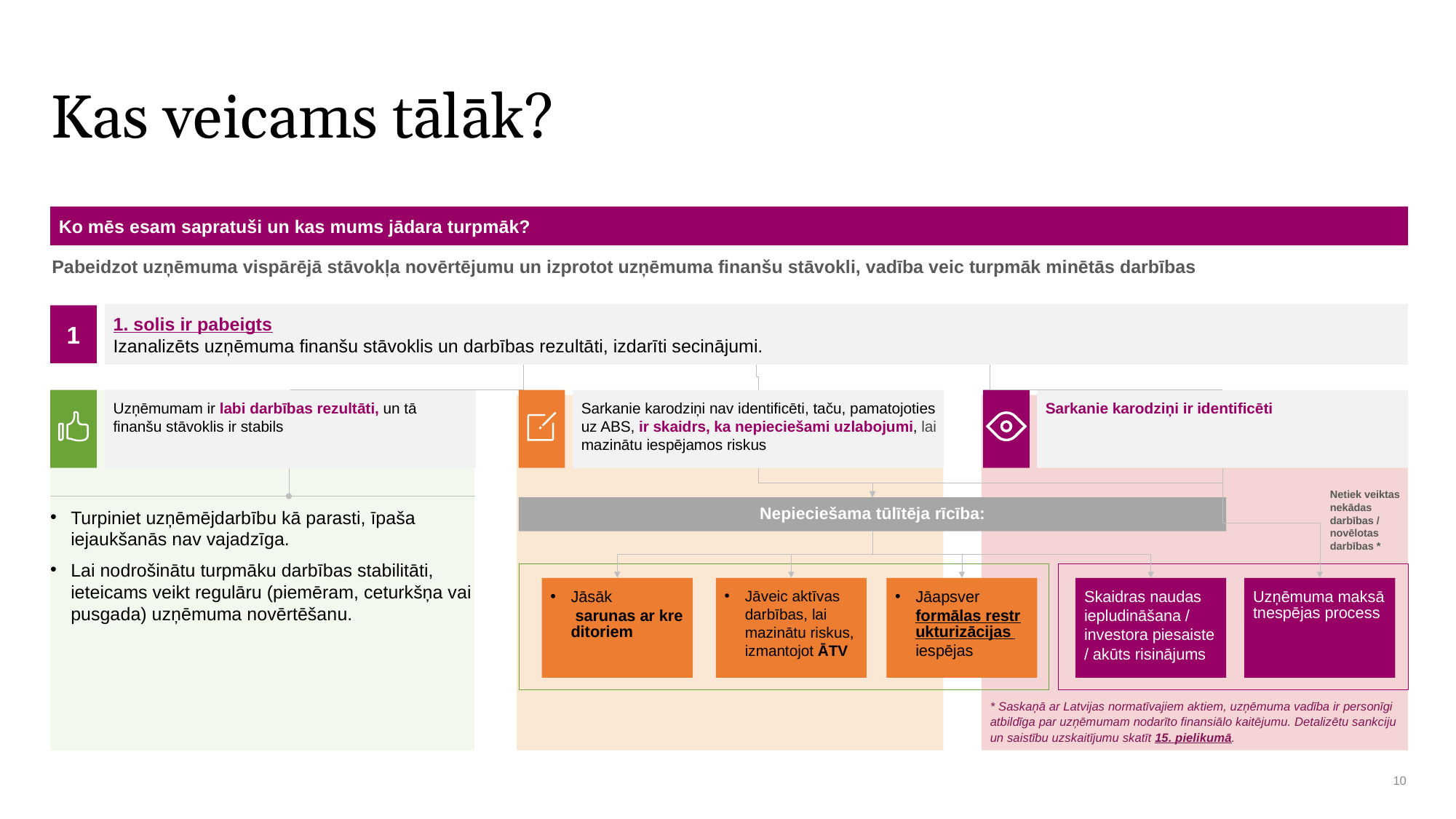

# Kas veicams tālāk?
Ko mēs esam sapratuši un kas mums jādara turpmāk?
Pabeidzot uzņēmuma vispārējā stāvokļa novērtējumu un izprotot uzņēmuma finanšu stāvokli, vadība veic turpmāk minētās darbības
1. solis ir pabeigts
Izanalizēts uzņēmuma finanšu stāvoklis un darbības rezultāti, izdarīti secinājumi.
1

Uzņēmumam ir labi darbības rezultāti, un tā finanšu stāvoklis ir stabils

Sarkanie karodziņi nav identificēti, taču, pamatojoties uz ABS, ir skaidrs, ka nepieciešami uzlabojumi, lai mazinātu iespējamos riskus

Sarkanie karodziņi ir identificēti

Netiek veiktas nekādas darbības / novēlotas darbības *
Turpiniet uzņēmējdarbību kā parasti, īpaša iejaukšanās nav vajadzīga.
Lai nodrošinātu turpmāku darbības stabilitāti, ieteicams veikt regulāru (piemēram, ceturkšņa vai pusgada) uzņēmuma novērtēšanu.
Nepieciešama tūlītēja rīcība:

Skaidras naudas iepludināšana / investora piesaiste / akūts risinājums
Jāsāk sarunas ar kreditoriem
Jāveic aktīvas darbības, lai mazinātu riskus, izmantojot ĀTV
Jāapsver  formālas restrukturizācijas iespējas
Uzņēmuma maksātnespējas process
* Saskaņā ar Latvijas normatīvajiem aktiem, uzņēmuma vadība ir personīgi atbildīga par uzņēmumam nodarīto finansiālo kaitējumu. Detalizētu sankciju un saistību uzskaitījumu skatīt 15. pielikumā.
10